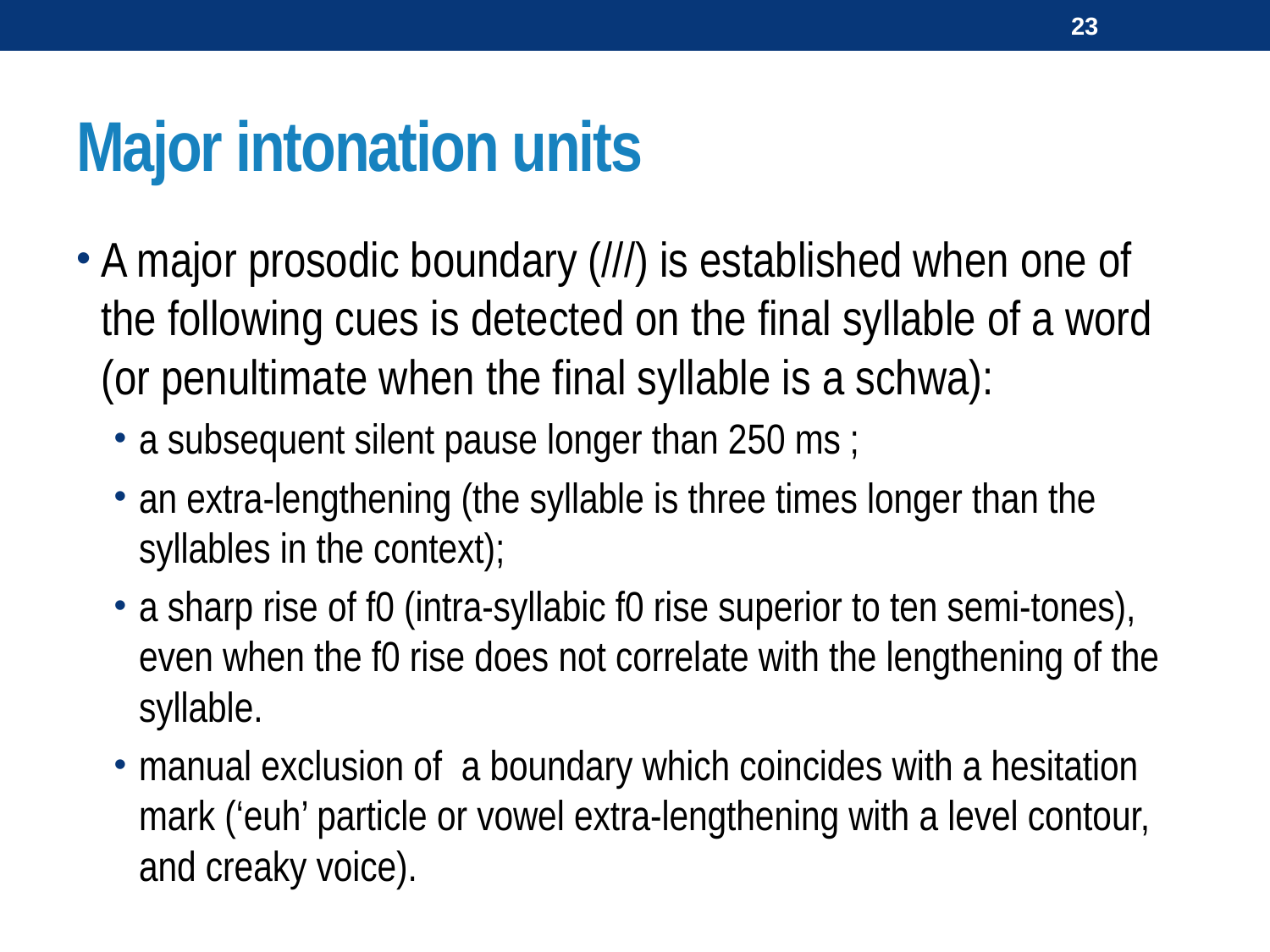

23
# Major intonation units
A major prosodic boundary (///) is established when one of the following cues is detected on the final syllable of a word (or penultimate when the final syllable is a schwa):
a subsequent silent pause longer than 250 ms ;
an extra-lengthening (the syllable is three times longer than the syllables in the context);
a sharp rise of f0 (intra-syllabic f0 rise superior to ten semi-tones), even when the f0 rise does not correlate with the lengthening of the syllable.
manual exclusion of  a boundary which coincides with a hesitation mark (‘euh’ particle or vowel extra-lengthening with a level contour, and creaky voice).